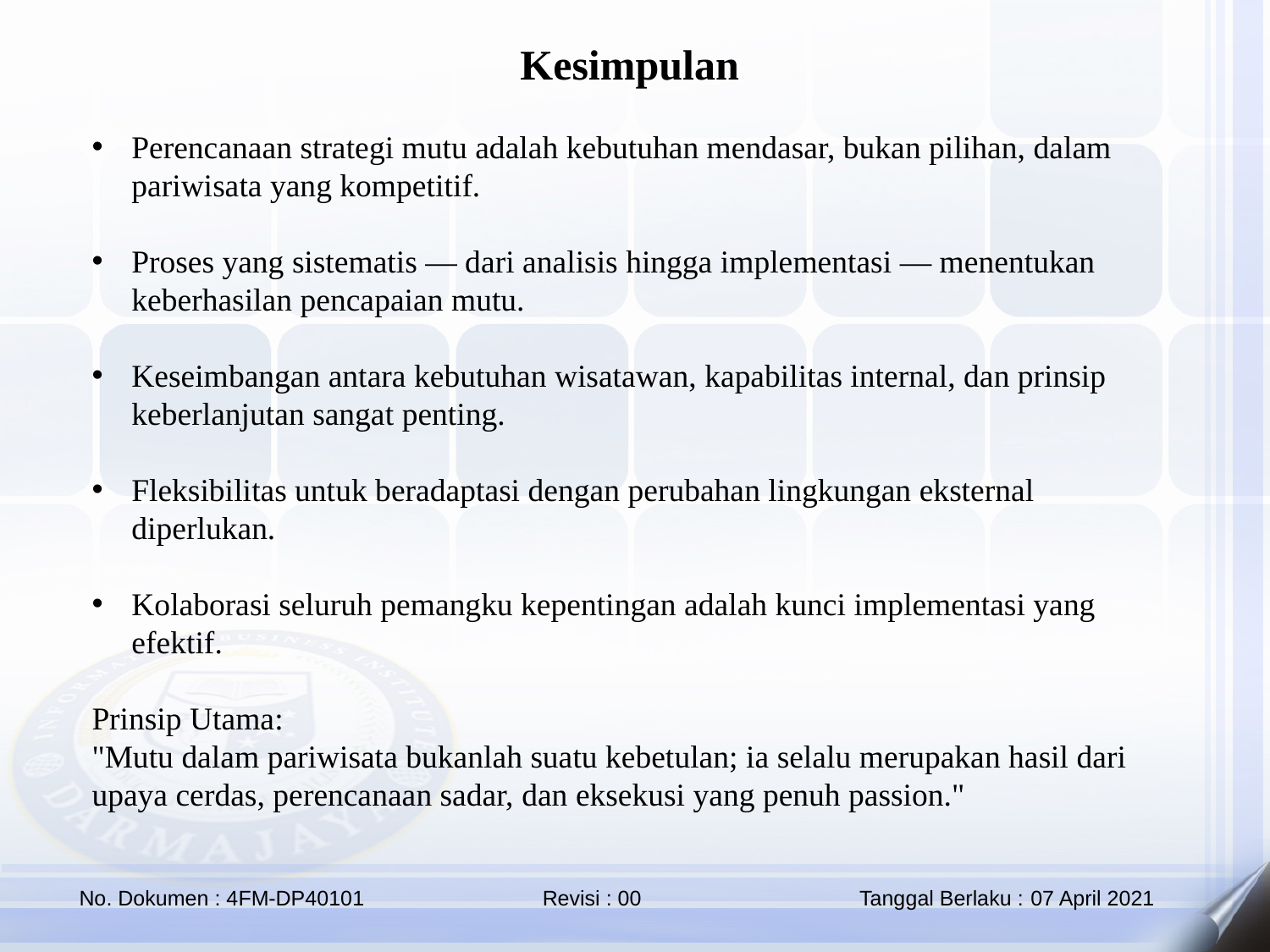

Kesimpulan

Perencanaan strategi mutu adalah kebutuhan mendasar, bukan pilihan, dalam pariwisata yang kompetitif.

Proses yang sistematis — dari analisis hingga implementasi — menentukan keberhasilan pencapaian mutu.

Keseimbangan antara kebutuhan wisatawan, kapabilitas internal, dan prinsip keberlanjutan sangat penting.

Fleksibilitas untuk beradaptasi dengan perubahan lingkungan eksternal diperlukan.

Kolaborasi seluruh pemangku kepentingan adalah kunci implementasi yang efektif.

Prinsip Utama:
"Mutu dalam pariwisata bukanlah suatu kebetulan; ia selalu merupakan hasil dari upaya cerdas, perencanaan sadar, dan eksekusi yang penuh passion."